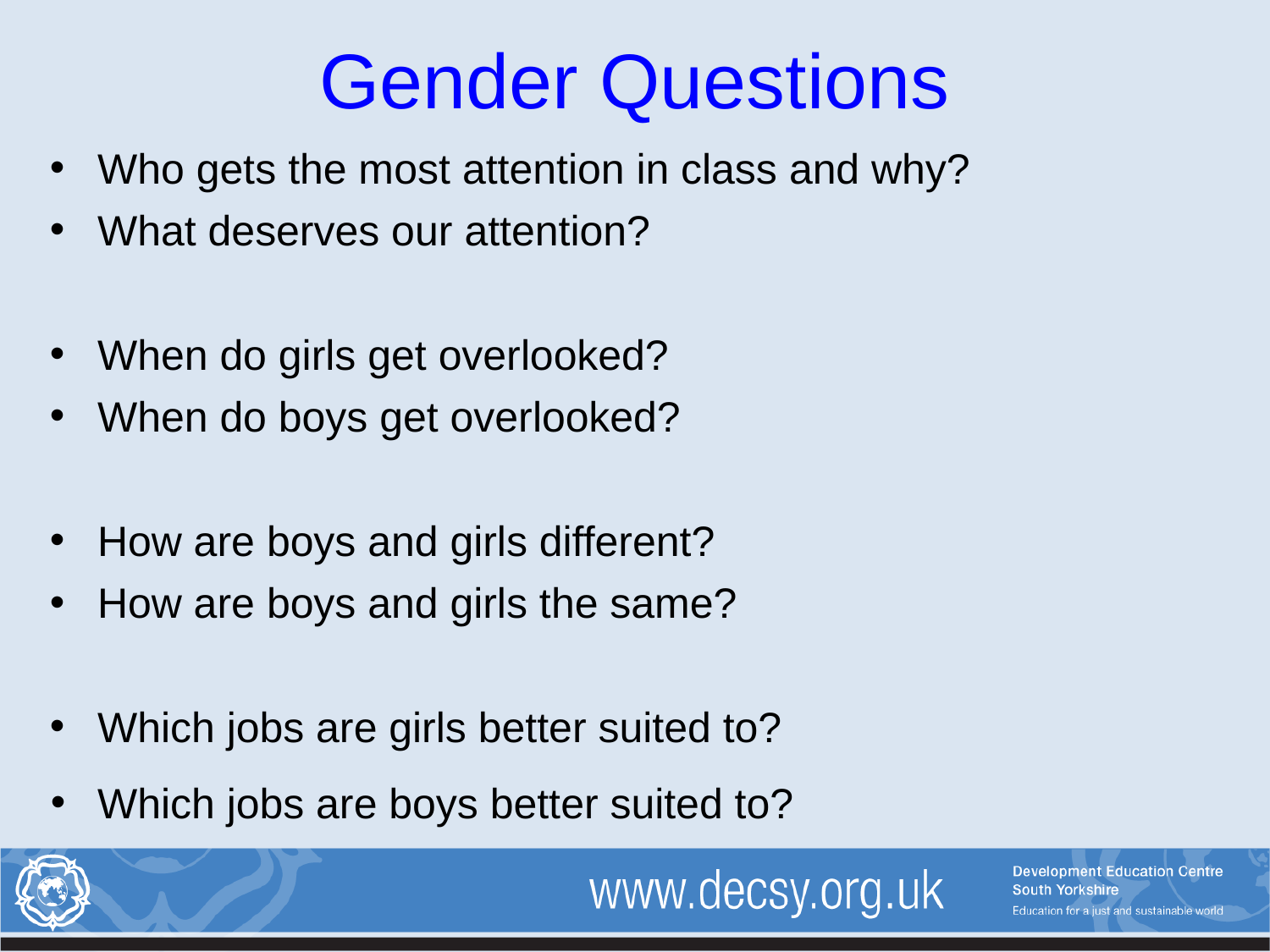

# Gender Questions
Who gets the most attention in class and why?
What deserves our attention?

When do girls get overlooked?
When do boys get overlooked?

How are boys and girls different?
How are boys and girls the same?

Which jobs are girls better suited to?
Which jobs are boys better suited to?